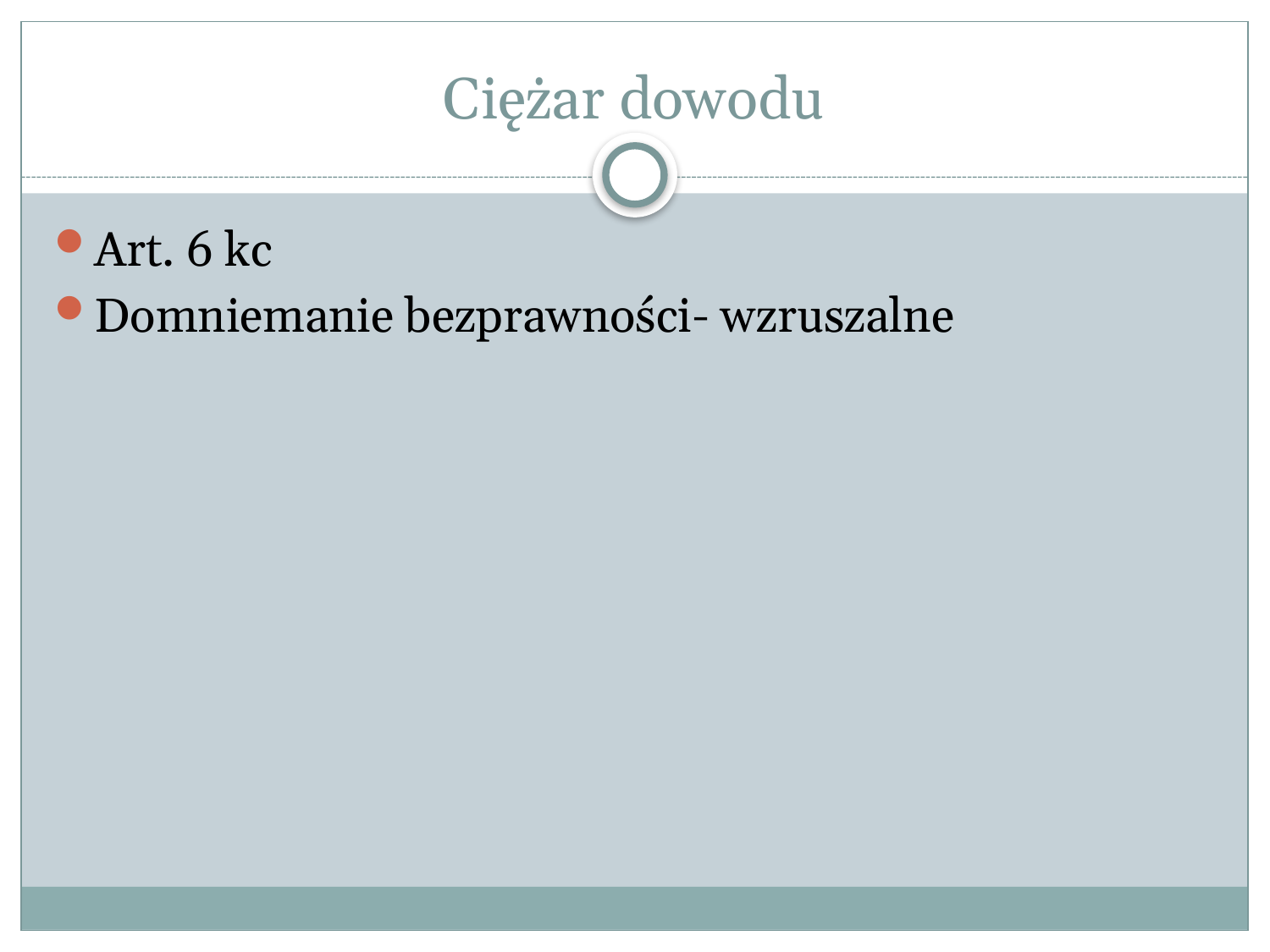

# Ciężar dowodu
Art. 6 kc
Domniemanie bezprawności- wzruszalne